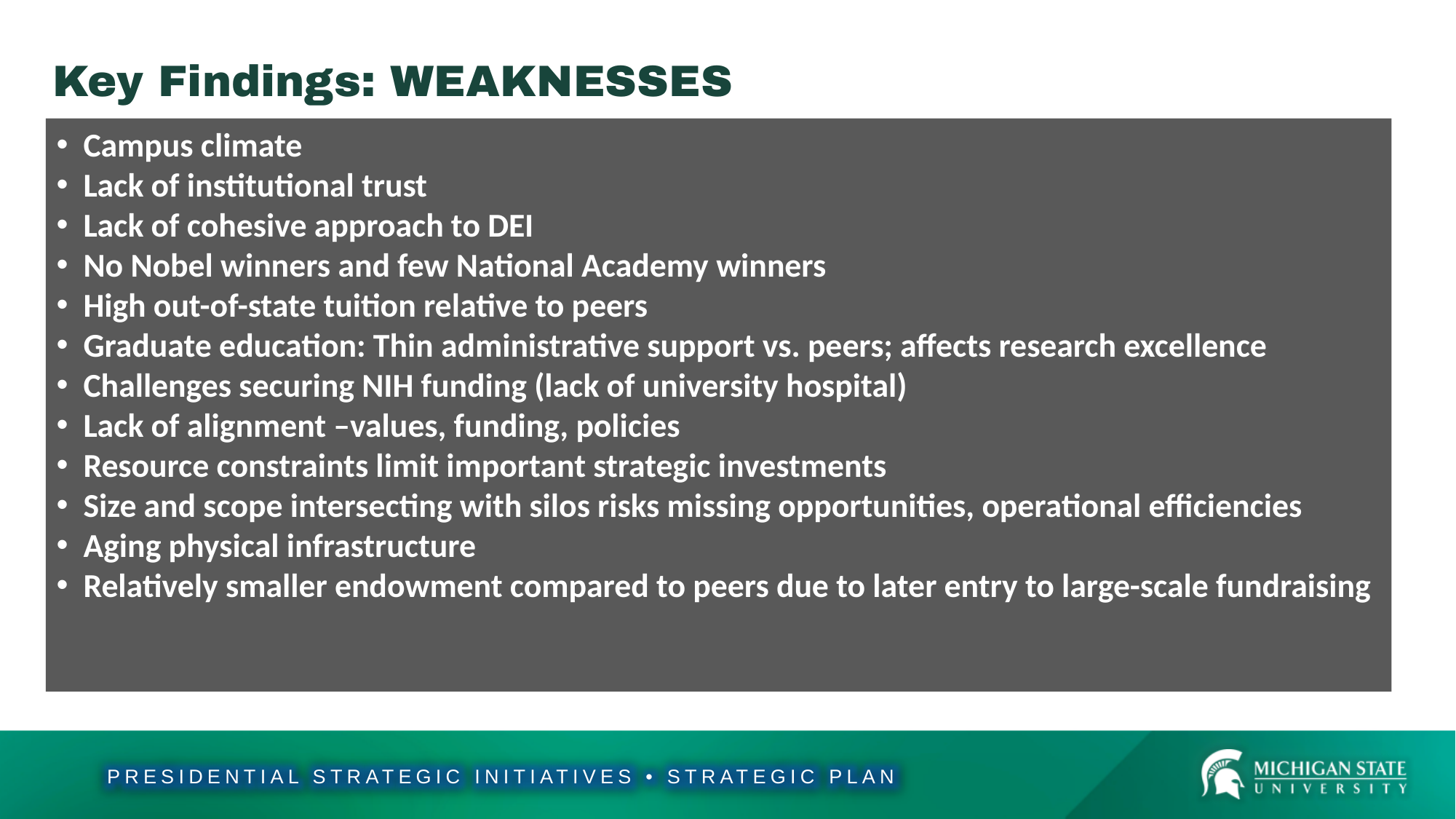

Key Findings: WEAKNESSES

Campus climate
Lack of institutional trust
Lack of cohesive approach to DEI
No Nobel winners and few National Academy winners
High out-of-state tuition relative to peers
Graduate education: Thin administrative support vs. peers; affects research excellence
Challenges securing NIH funding (lack of university hospital)
Lack of alignment –values, funding, policies
Resource constraints limit important strategic investments
Size and scope intersecting with silos risks missing opportunities, operational efficiencies
Aging physical infrastructure
Relatively smaller endowment compared to peers due to later entry to large-scale fundraising